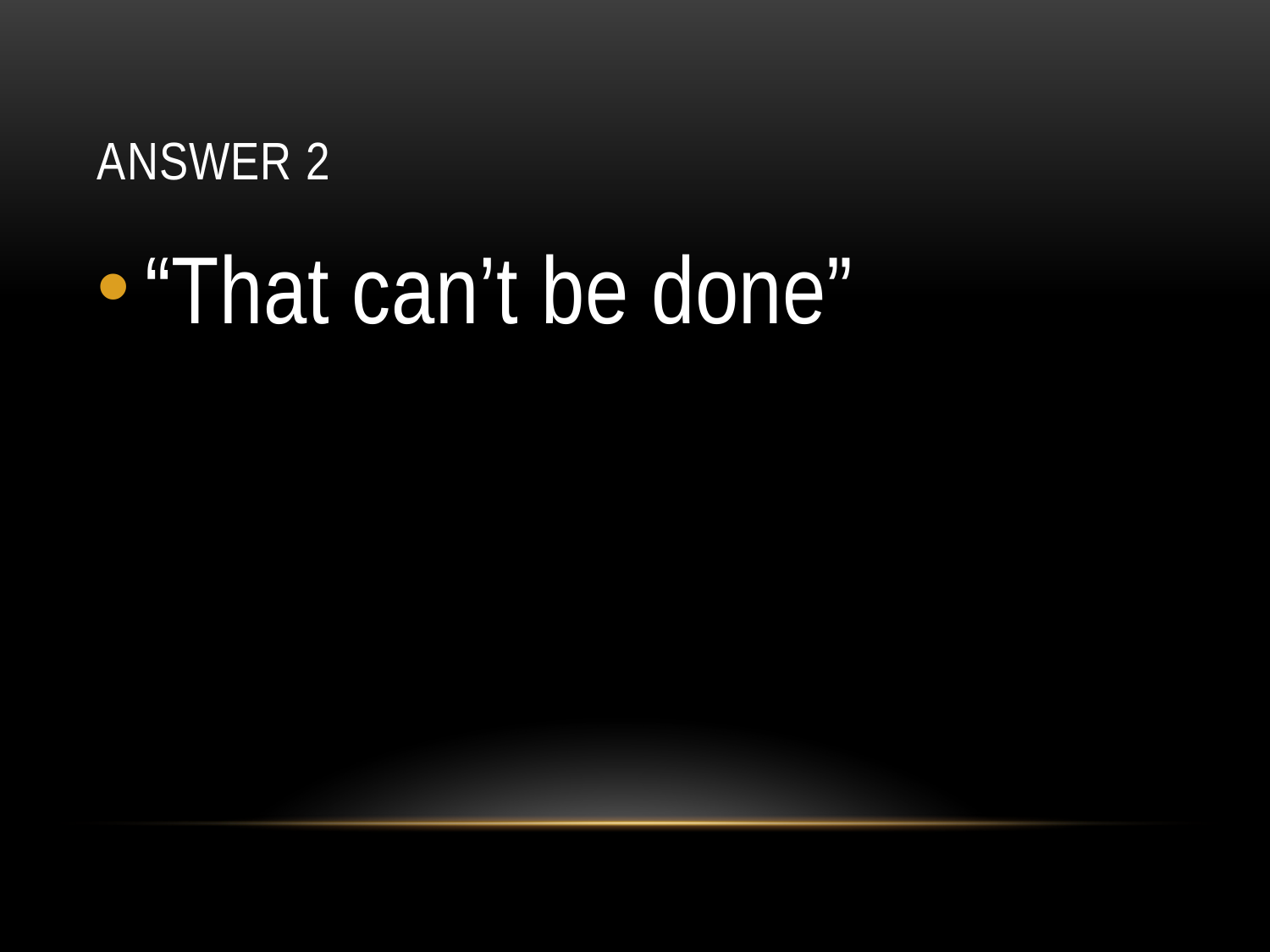

# Answer 2
“That can’t be done”